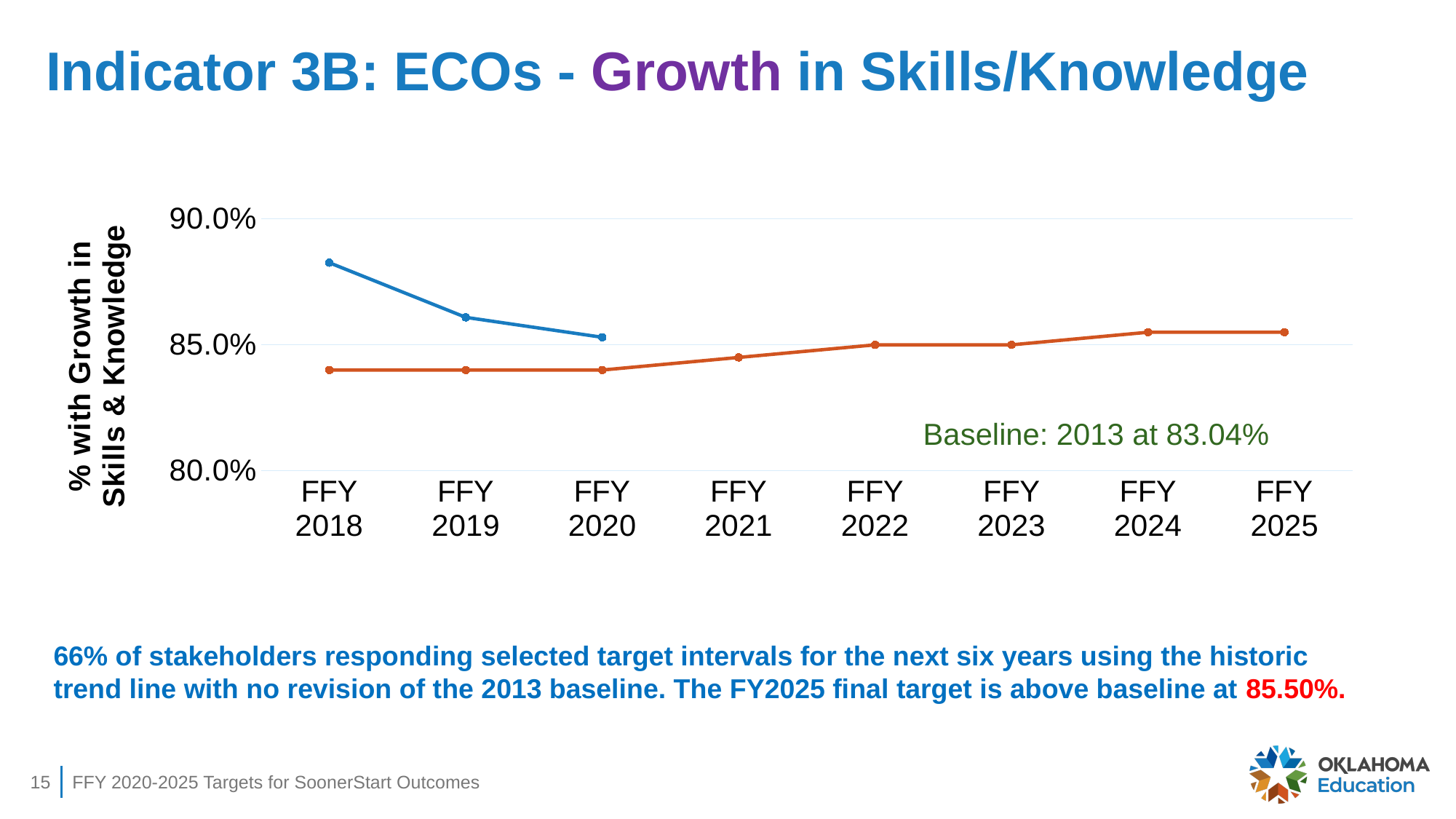

# Indicator 3B: ECOs - Growth in Skills/Knowledge

### Chart

| Category | Data | Target |
|---|---|---|
| FFY 2018 | 0.8826 | 0.84 |
| FFY 2019 | 0.8609 | 0.84 |
| FFY 2020 | 0.853 | 0.84 |
| FFY 2021 | None | 0.845 |
| FFY 2022 | None | 0.85 |
| FFY 2023 | None | 0.85 |
| FFY 2024 | None | 0.855 |
| FFY 2025 | None | 0.855 |
Baseline: 2013 at 83.04%
66% of stakeholders responding selected target intervals for the next six years using the historic trend line with no revision of the 2013 baseline. The FY2025 final target is above baseline at 85.50%.
15
FFY 2020-2025 Targets for SoonerStart Outcomes